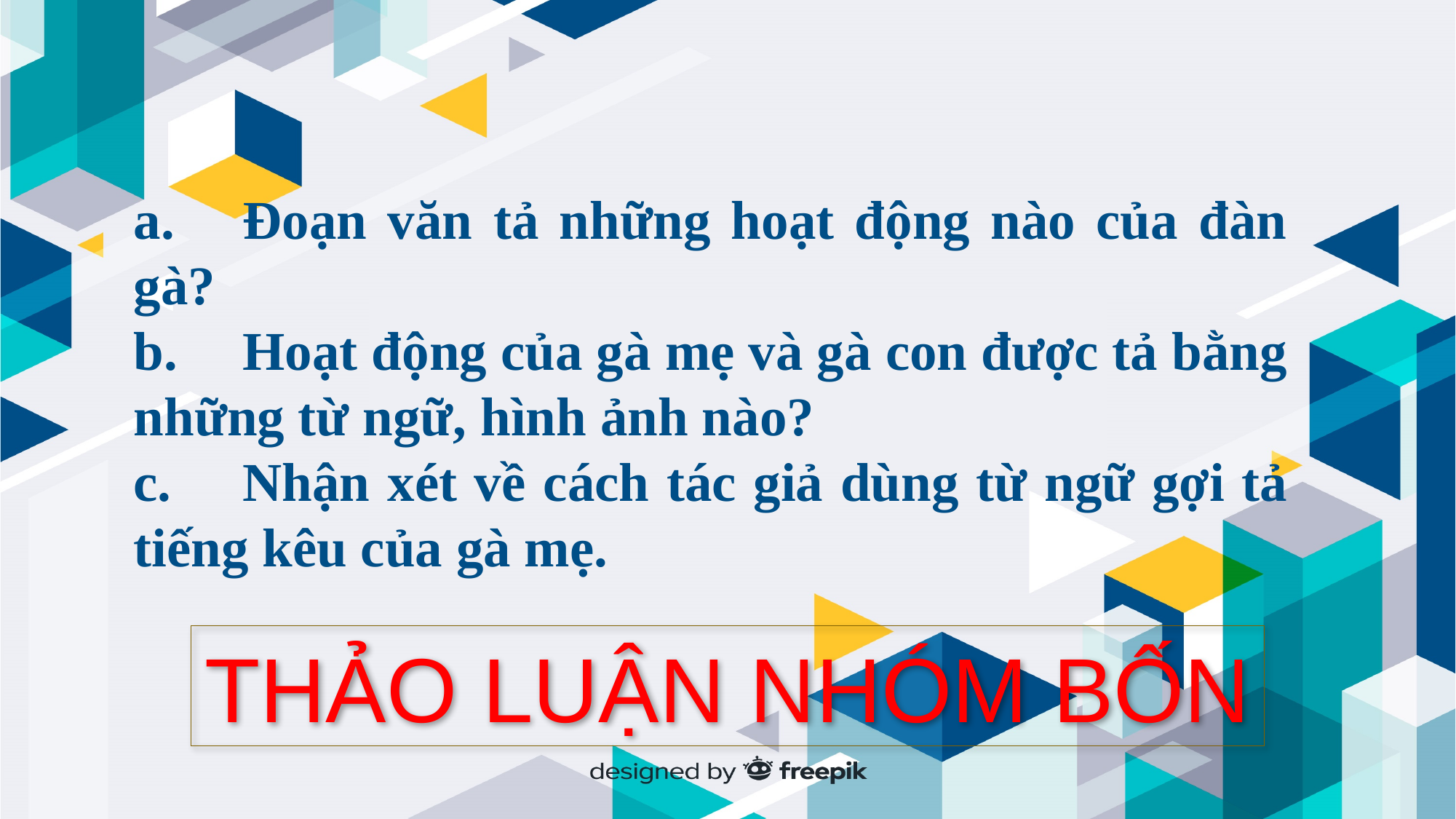

a.	Đoạn văn tả những hoạt động nào của đàn gà?
b.	Hoạt động của gà mẹ và gà con được tả bằng những từ ngữ, hình ảnh nào?
c.	Nhận xét về cách tác giả dùng từ ngữ gợi tả tiếng kêu của gà mẹ.
THẢO LUẬN NHÓM BỐN